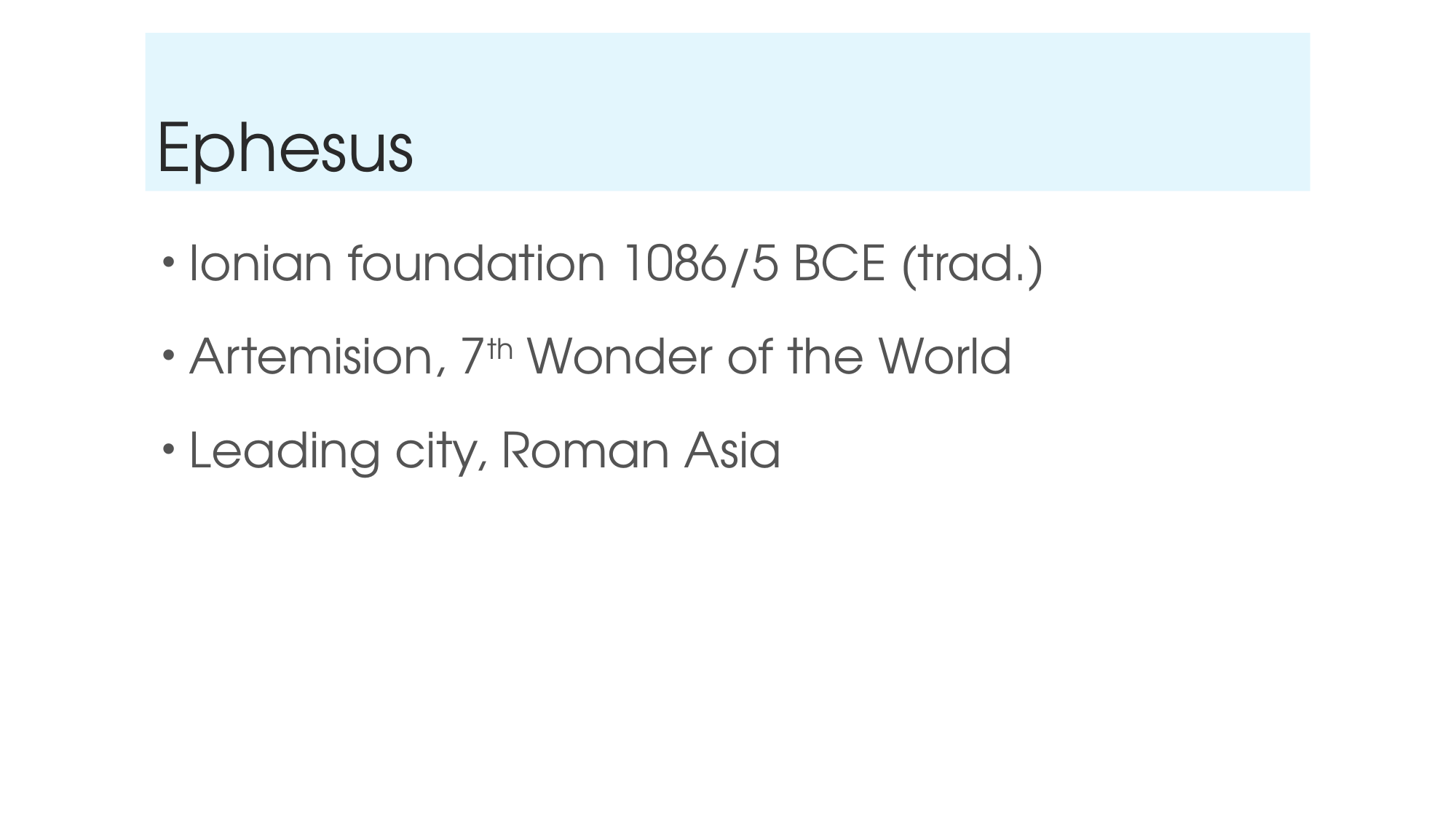

# Ephesus
Ionian foundation 1086/5 bce (trad.)
Artemision, 7th Wonder of the World
Leading city, Roman Asia